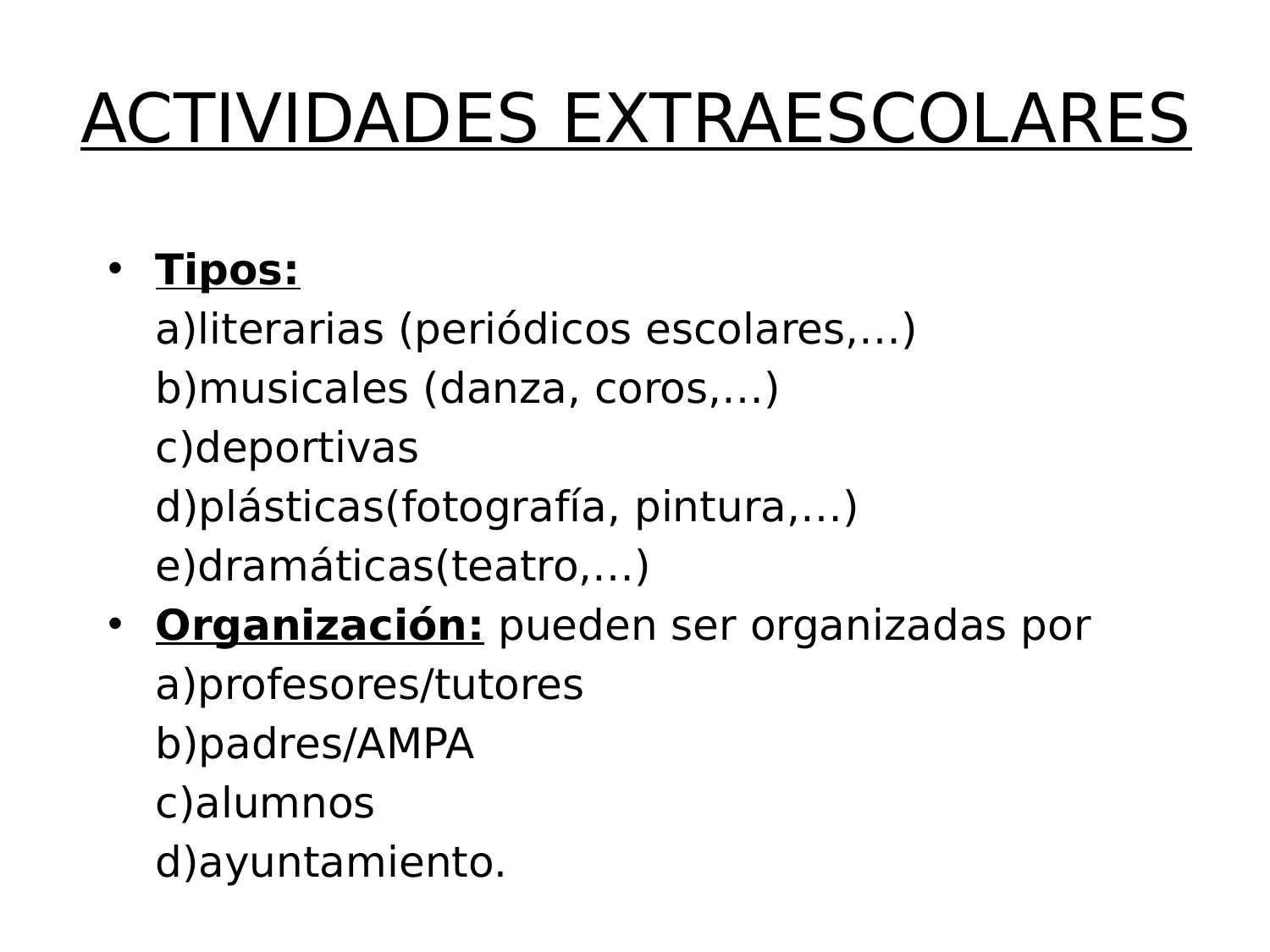

# ACTIVIDADES EXTRAESCOLARES
Tipos:
	a)literarias (periódicos escolares,…)
	b)musicales (danza, coros,…)
	c)deportivas
	d)plásticas(fotografía, pintura,…)
	e)dramáticas(teatro,…)
Organización: pueden ser organizadas por
	a)profesores/tutores
	b)padres/AMPA
	c)alumnos
	d)ayuntamiento.